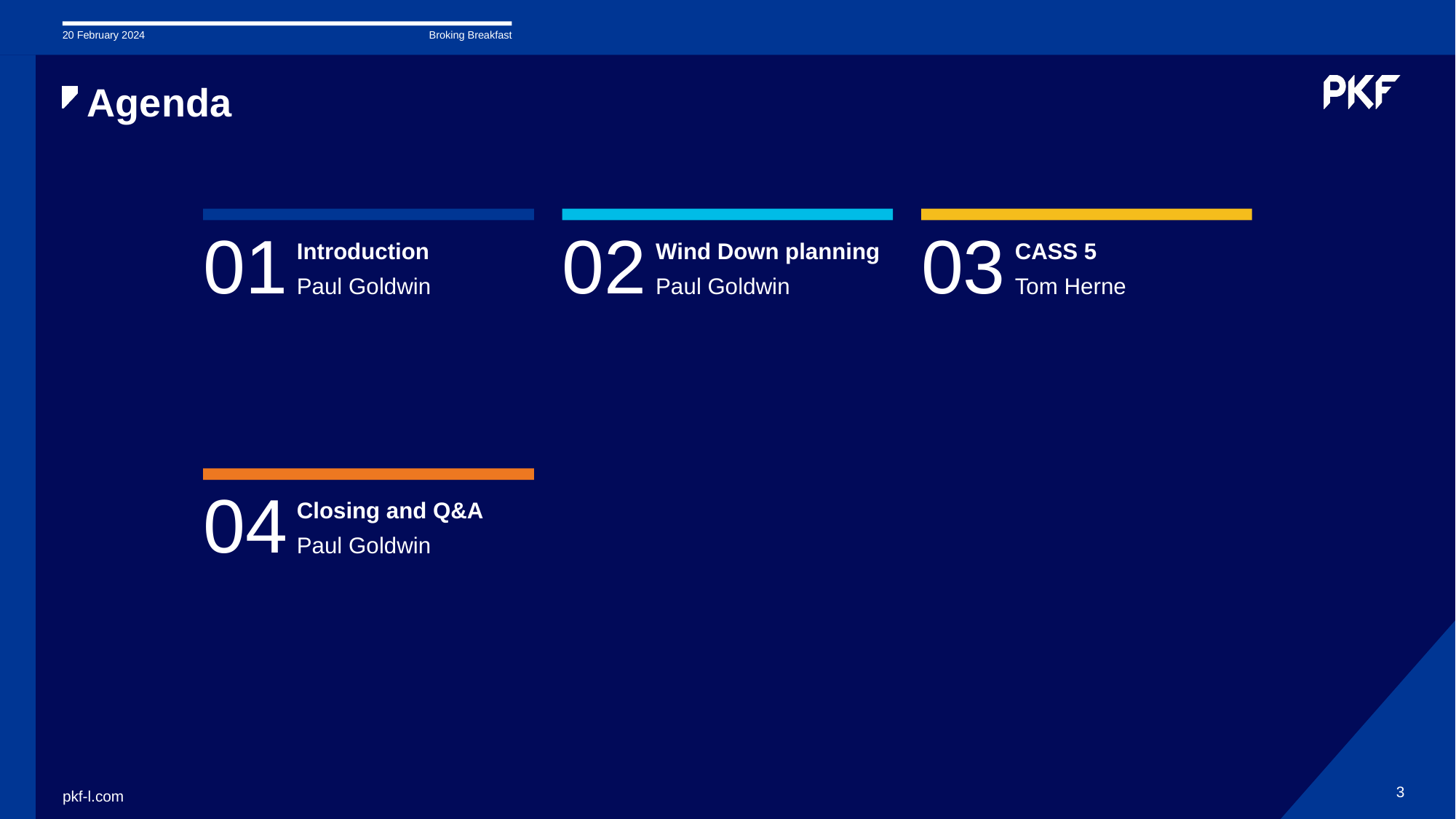

20 February 2024
Broking Breakfast
# Agenda

01
02
03
Introduction
Paul Goldwin

Wind Down planning
Paul Goldwin
CASS 5
Tom Herne

04
Closing and Q&A
Paul Goldwin
3